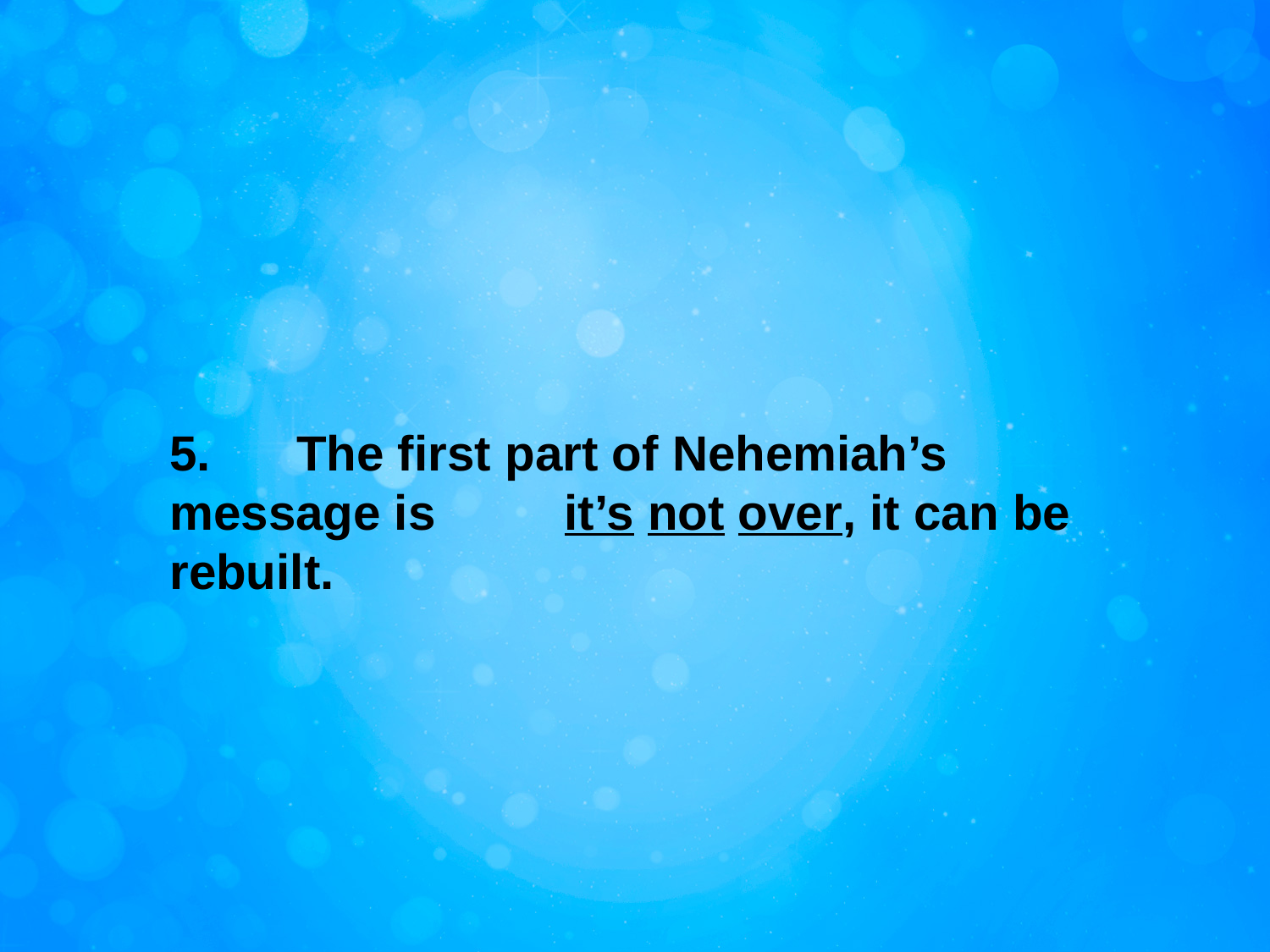

5.	The first part of Nehemiah’s message is 	 it’s not over, it can be rebuilt.